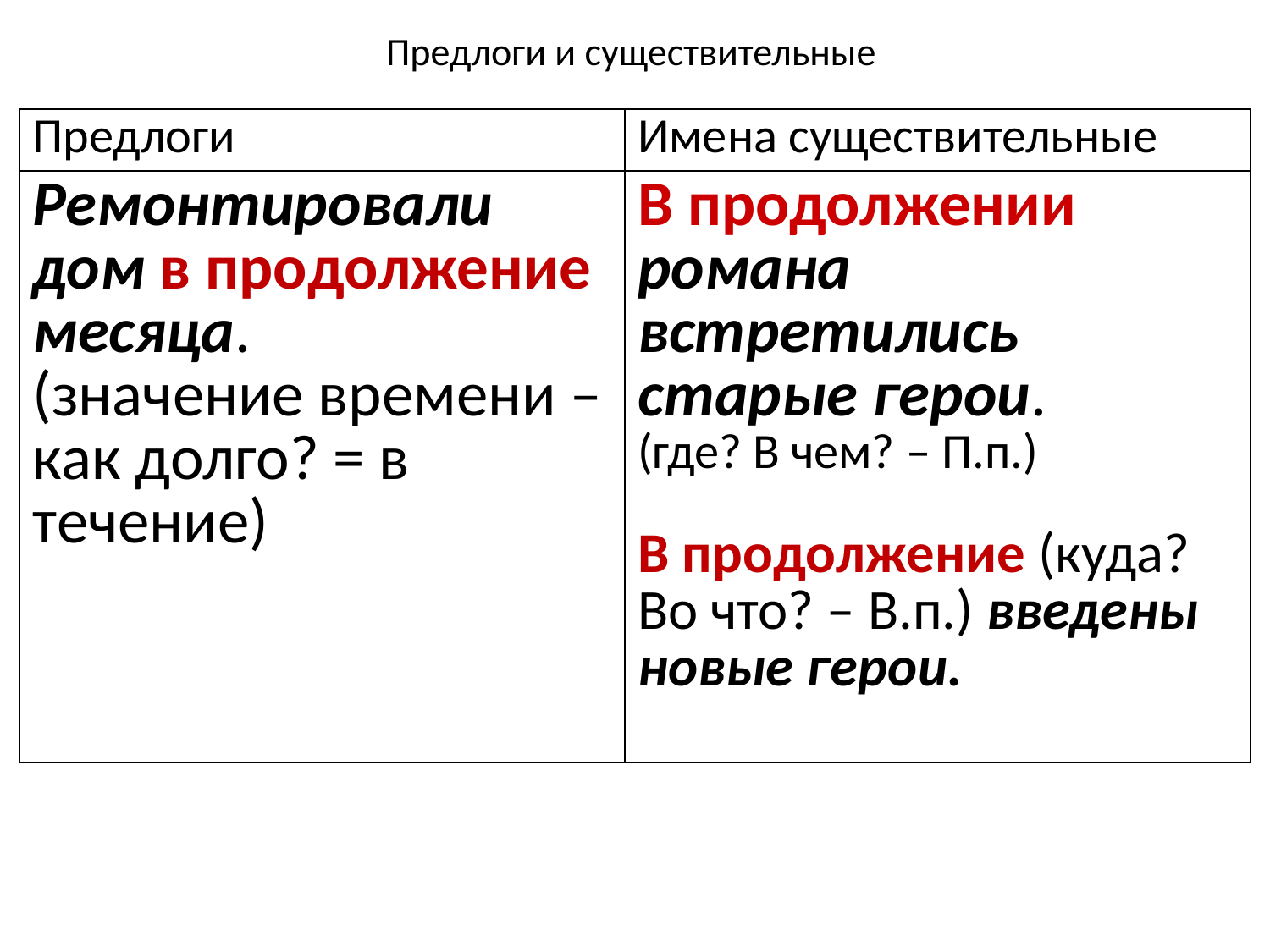

# Предлоги и существительные
| Предлоги | Имена существительные |
| --- | --- |
| Ремонтировали дом в продолжение месяца. (значение времени – как долго? = в течение) | В продолжении романа встретились старые герои. (где? В чем? – П.п.) В продолжение (куда? Во что? – В.п.) введены новые герои. |